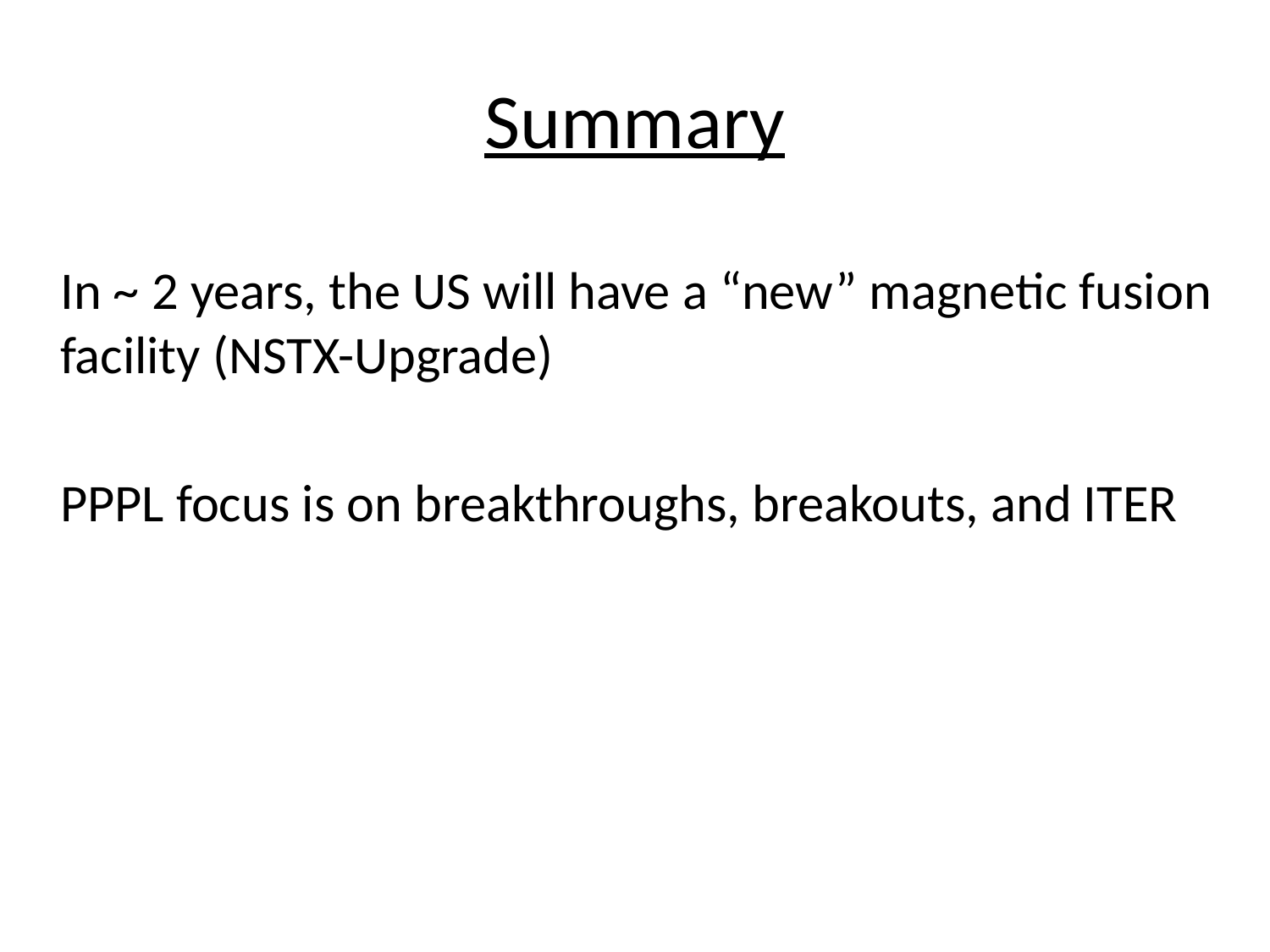

# Summary
	In ~ 2 years, the US will have a “new” magnetic fusion facility (NSTX-Upgrade)

	PPPL focus is on breakthroughs, breakouts, and ITER